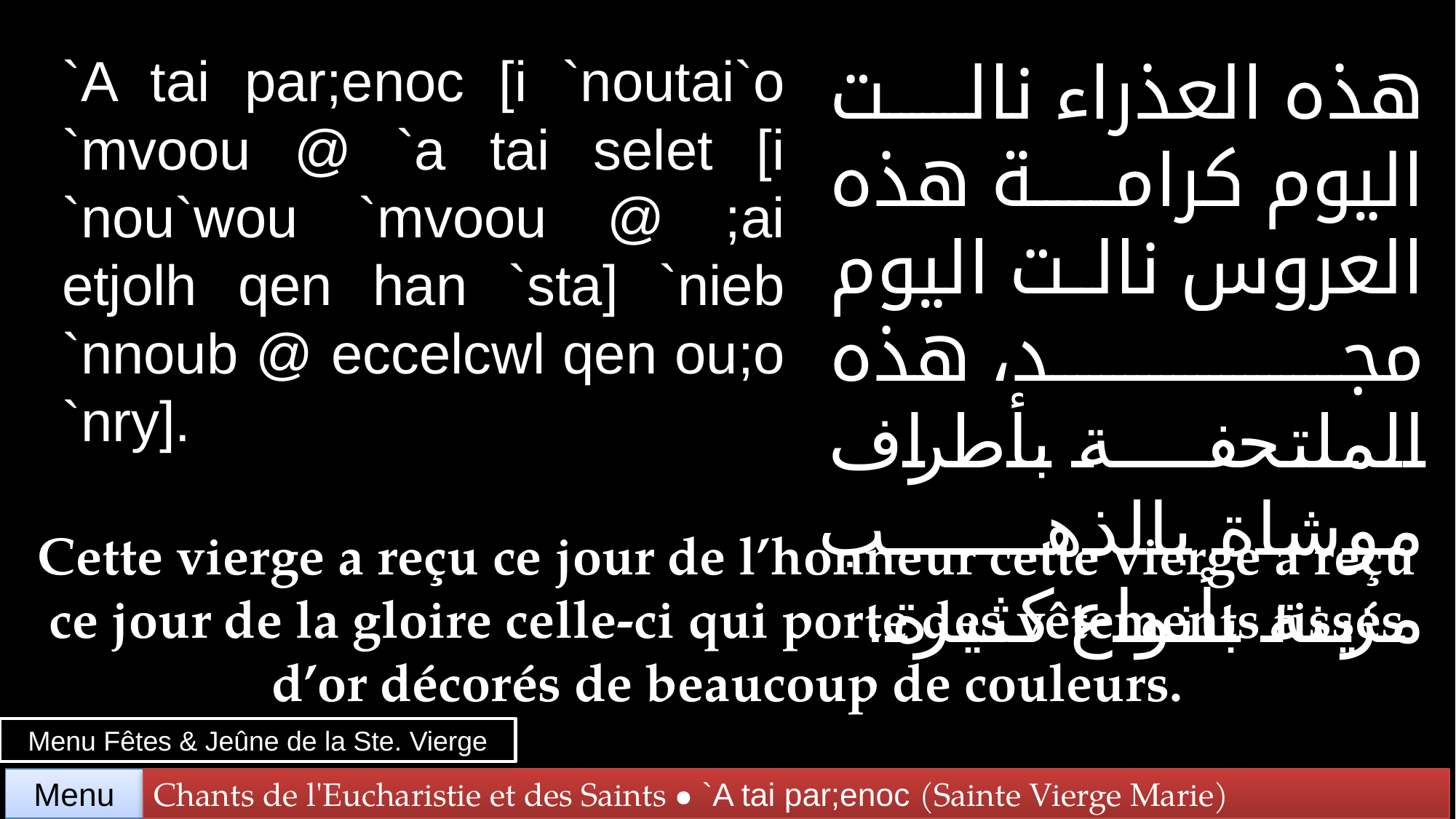

`A tai par;enoc [i `noutai`o `mvoou @ `a tai selet [i `nou`wou `mvoou @ ;ai etjolh qen han `sta] `nieb `nnoub @ eccelcwl qen ou;o `nry].
هذه العذراء نالت اليوم كرامة هذه العروس نالت اليوم مجد، هذه الملتحفة بأطراف موشاة بالذهب مزينة بأنواع كثيرة.
Cette vierge a reçu ce jour de l’honneur cette vierge a reçu ce jour de la gloire celle-ci qui porte des vêtements tissés d’or décorés de beaucoup de couleurs.
Menu Fêtes & Jeûne de la Ste. Vierge
Chants de l'Eucharistie et des Saints • `A tai par;enoc (Sainte Vierge Marie)
Menu